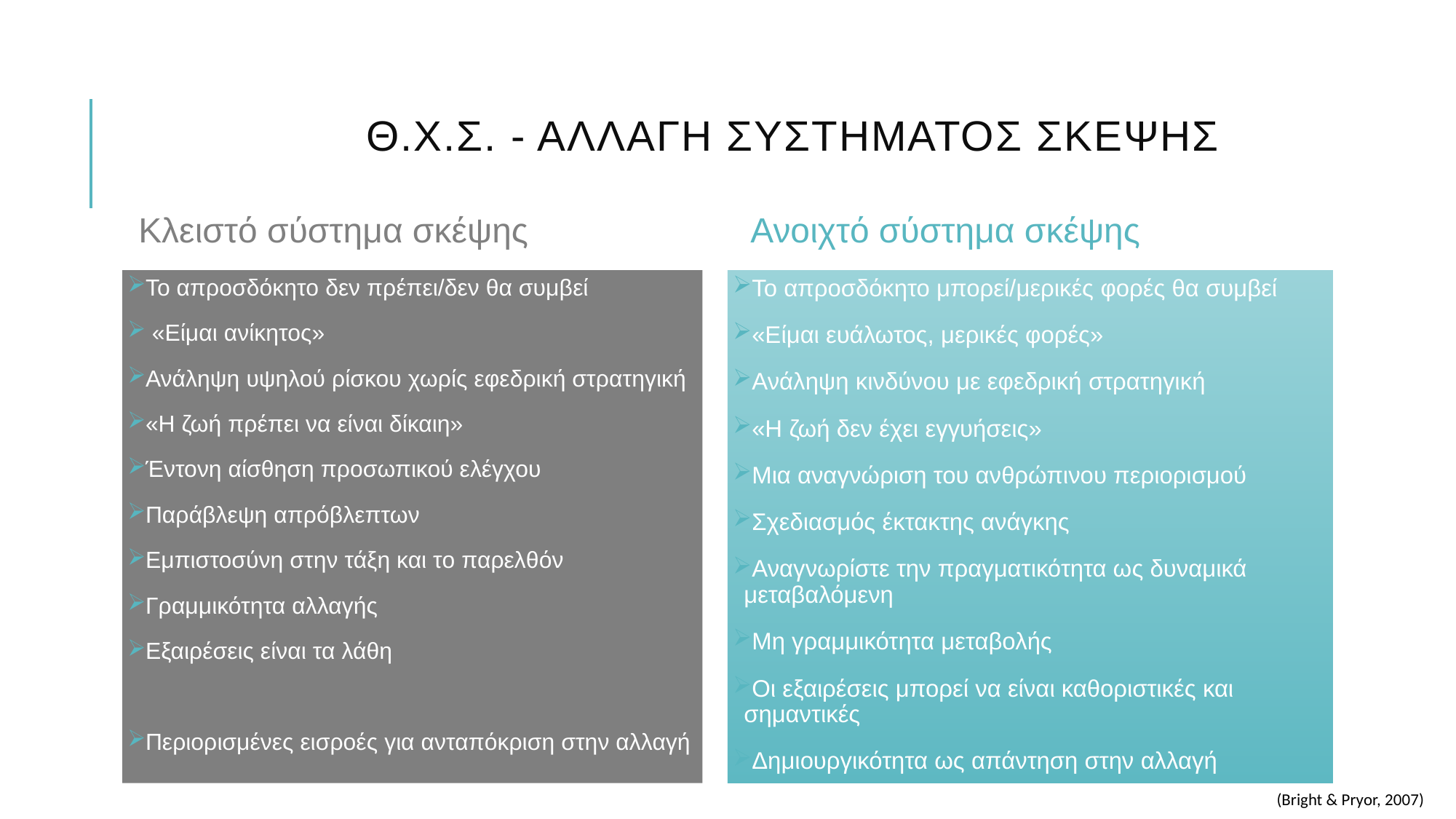

# Θ.Χ.Σ. - Αλλαγη συστηματοσ σκεψησ
Κλειστό σύστημα σκέψης
Ανοιχτό σύστημα σκέψης
Το απροσδόκητο δεν πρέπει/δεν θα συμβεί
 «Είμαι ανίκητος»
Ανάληψη υψηλού ρίσκου χωρίς εφεδρική στρατηγική
«Η ζωή πρέπει να είναι δίκαιη»
Έντονη αίσθηση προσωπικού ελέγχου
Παράβλεψη απρόβλεπτων
Εμπιστοσύνη στην τάξη και το παρελθόν
Γραμμικότητα αλλαγής
Εξαιρέσεις είναι τα λάθη

Περιορισμένες εισροές για ανταπόκριση στην αλλαγή
Το απροσδόκητο μπορεί/μερικές φορές θα συμβεί
«Είμαι ευάλωτος, μερικές φορές»
Ανάληψη κινδύνου με εφεδρική στρατηγική
«Η ζωή δεν έχει εγγυήσεις»
Μια αναγνώριση του ανθρώπινου περιορισμού
Σχεδιασμός έκτακτης ανάγκης
Αναγνωρίστε την πραγματικότητα ως δυναμικά μεταβαλόμενη
Μη γραμμικότητα μεταβολής
Οι εξαιρέσεις μπορεί να είναι καθοριστικές και σημαντικές
Δημιουργικότητα ως απάντηση στην αλλαγή

(Bright & Pryor, 2007)